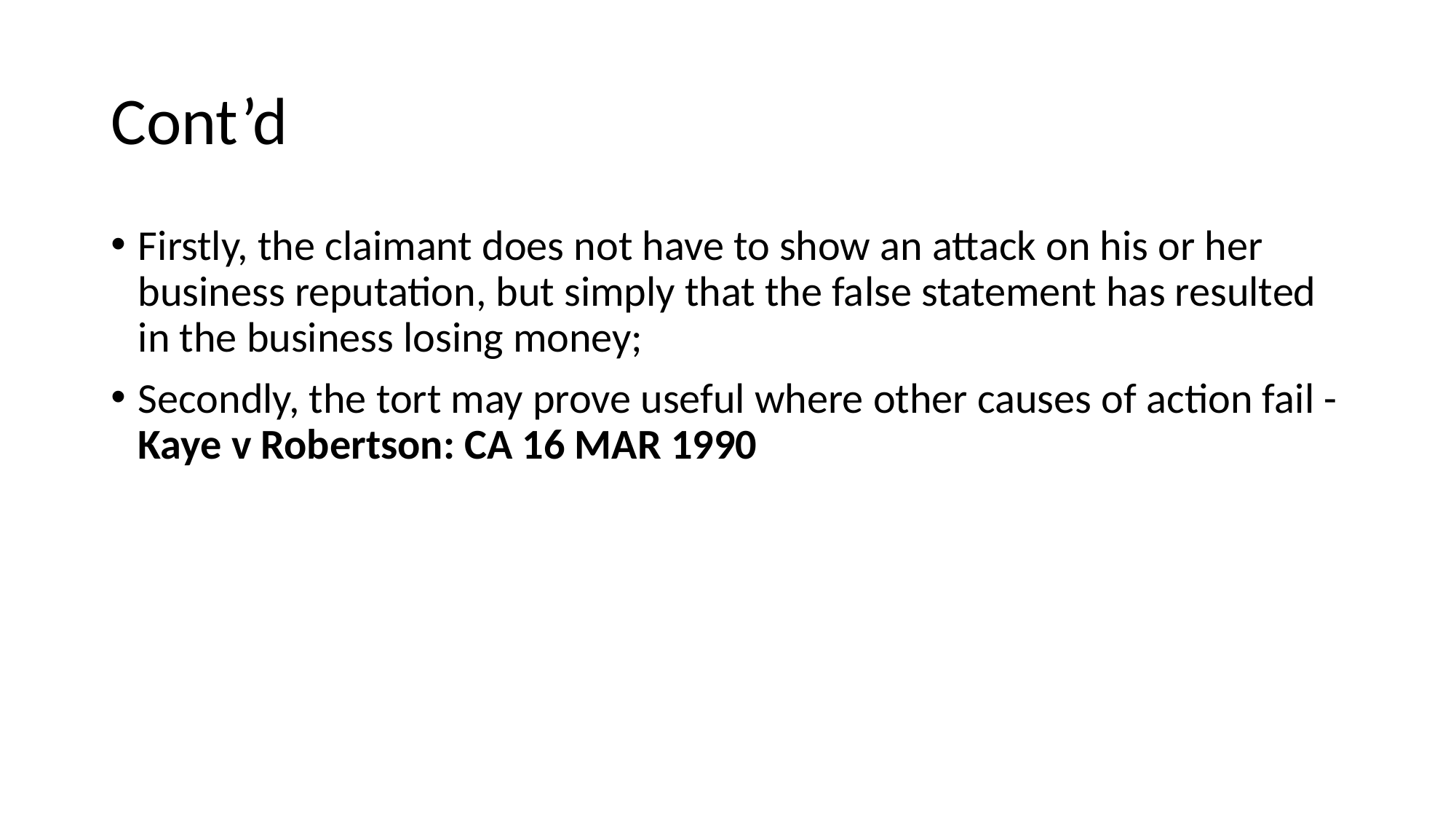

# Cont’d
Firstly, the claimant does not have to show an attack on his or her business reputation, but simply that the false statement has resulted in the business losing money;
Secondly, the tort may prove useful where other causes of action fail - Kaye v Robertson: CA 16 MAR 1990